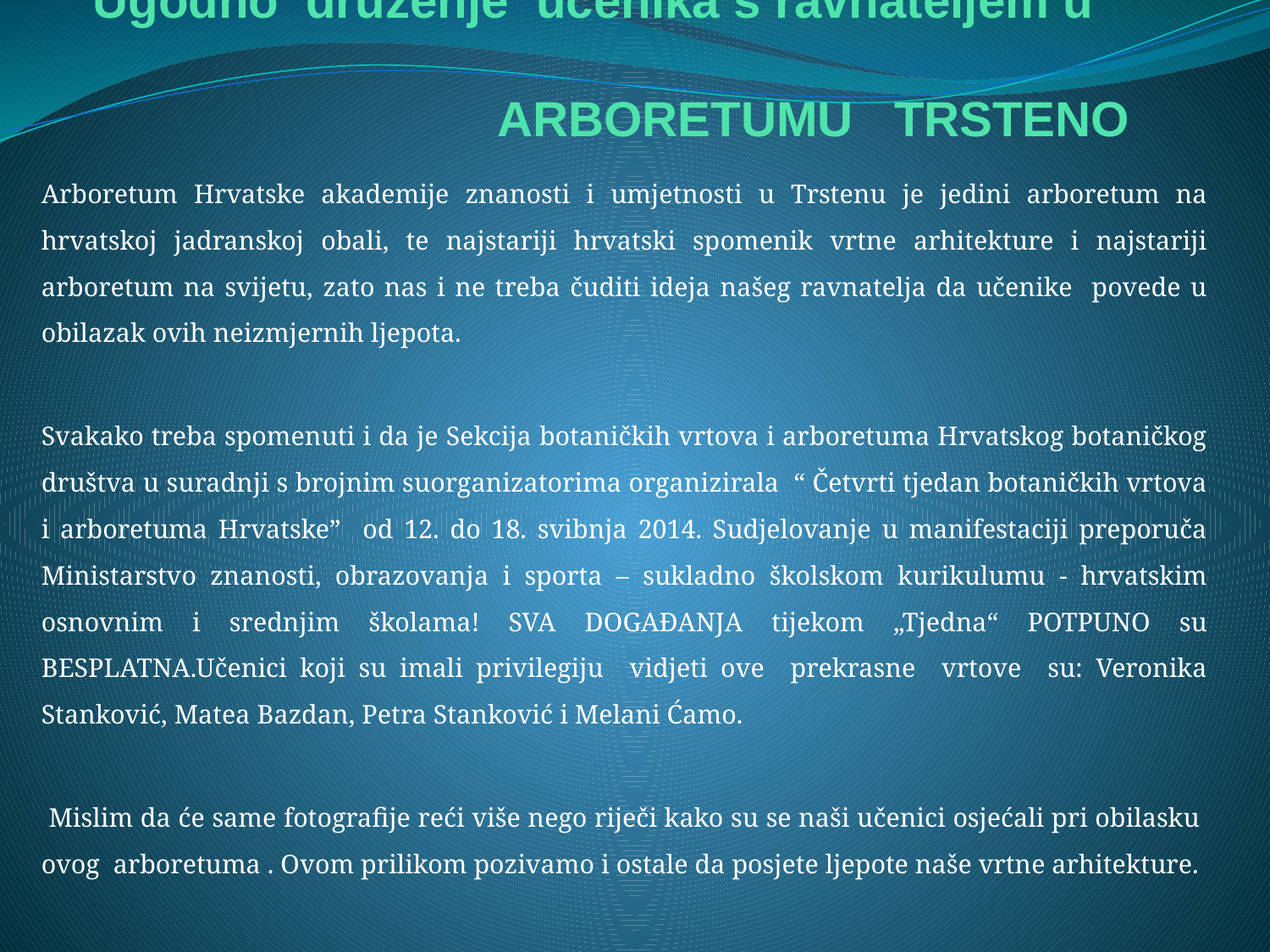

# Ugodno  druženje  učenika s ravnateljem u ARBORETUMU   TRSTENO
Arboretum Hrvatske akademije znanosti i umjetnosti u Trstenu je jedini arboretum na hrvatskoj jadranskoj obali, te najstariji hrvatski spomenik vrtne arhitekture i najstariji arboretum na svijetu, zato nas i ne treba čuditi ideja našeg ravnatelja da učenike  povede u obilazak ovih neizmjernih ljepota.

Svakako treba spomenuti i da je Sekcija botaničkih vrtova i arboretuma Hrvatskog botaničkog društva u suradnji s brojnim suorganizatorima organizirala  “ Četvrti tjedan botaničkih vrtova i arboretuma Hrvatske”  od 12. do 18. svibnja 2014. Sudjelovanje u manifestaciji preporuča Ministarstvo znanosti, obrazovanja i sporta – sukladno školskom kurikulumu - hrvatskim osnovnim i srednjim školama! SVA DOGAĐANJA tijekom „Tjedna“ POTPUNO su BESPLATNA.Učenici koji su imali privilegiju  vidjeti ove  prekrasne  vrtove  su: Veronika Stanković, Matea Bazdan, Petra Stanković i Melani Ćamo.

 Mislim da će same fotografije reći više nego riječi kako su se naši učenici osjećali pri obilasku  ovog  arboretuma . Ovom prilikom pozivamo i ostale da posjete ljepote naše vrtne arhitekture.